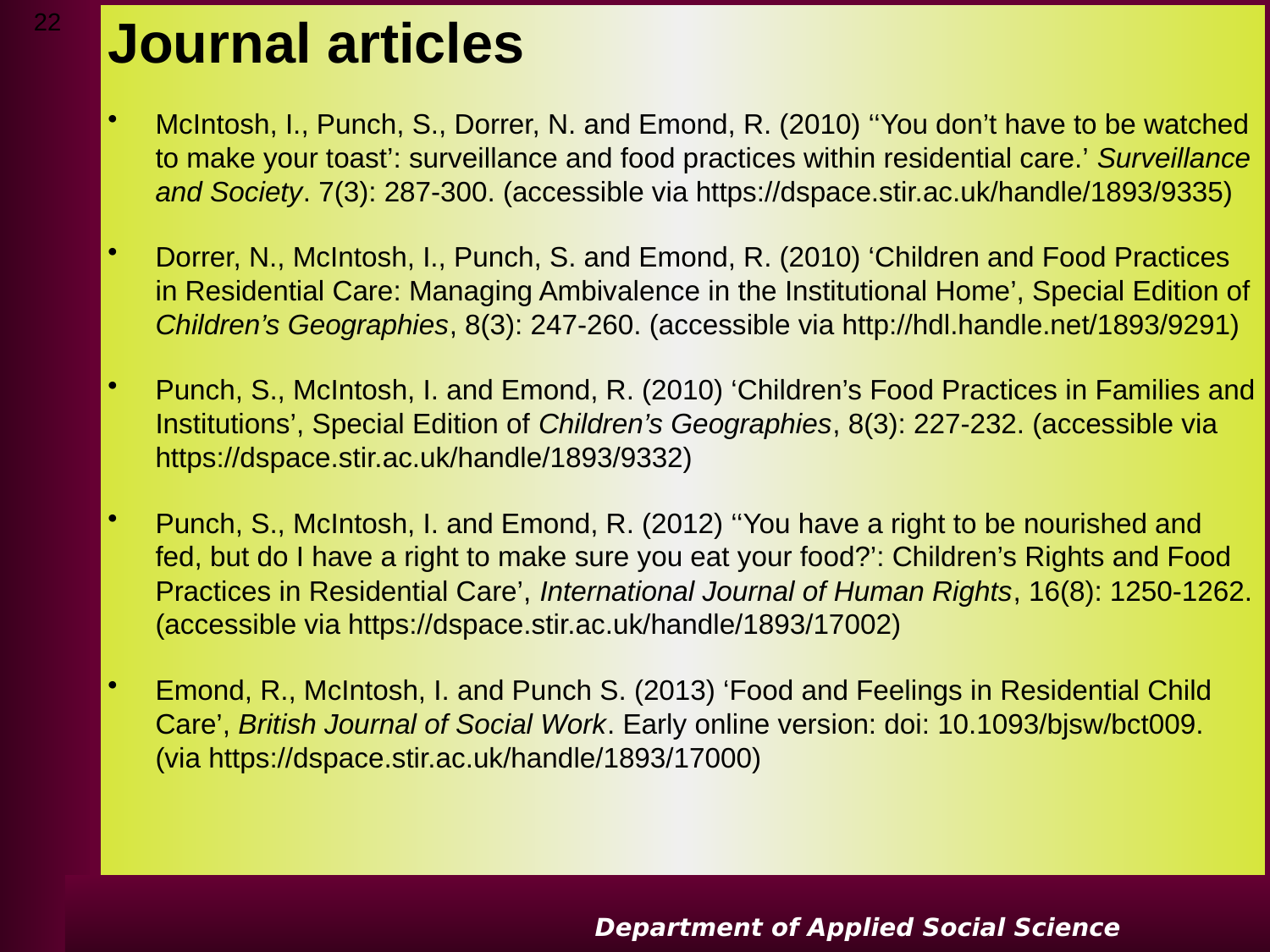

Journal articles
McIntosh, I., Punch, S., Dorrer, N. and Emond, R. (2010) ‘‘You don’t have to be watched to make your toast’: surveillance and food practices within residential care.’ Surveillance and Society. 7(3): 287-300. (accessible via https://dspace.stir.ac.uk/handle/1893/9335)
Dorrer, N., McIntosh, I., Punch, S. and Emond, R. (2010) ‘Children and Food Practices in Residential Care: Managing Ambivalence in the Institutional Home’, Special Edition of Children’s Geographies, 8(3): 247-260. (accessible via http://hdl.handle.net/1893/9291)
Punch, S., McIntosh, I. and Emond, R. (2010) ‘Children’s Food Practices in Families and Institutions’, Special Edition of Children’s Geographies, 8(3): 227-232. (accessible via https://dspace.stir.ac.uk/handle/1893/9332)
Punch, S., McIntosh, I. and Emond, R. (2012) ‘‘You have a right to be nourished and fed, but do I have a right to make sure you eat your food?’: Children’s Rights and Food Practices in Residential Care’, International Journal of Human Rights, 16(8): 1250-1262. (accessible via https://dspace.stir.ac.uk/handle/1893/17002)
Emond, R., McIntosh, I. and Punch S. (2013) ‘Food and Feelings in Residential Child Care’, British Journal of Social Work. Early online version: doi: 10.1093/bjsw/bct009. (via https://dspace.stir.ac.uk/handle/1893/17000)

#

			Department of Applied Social Science